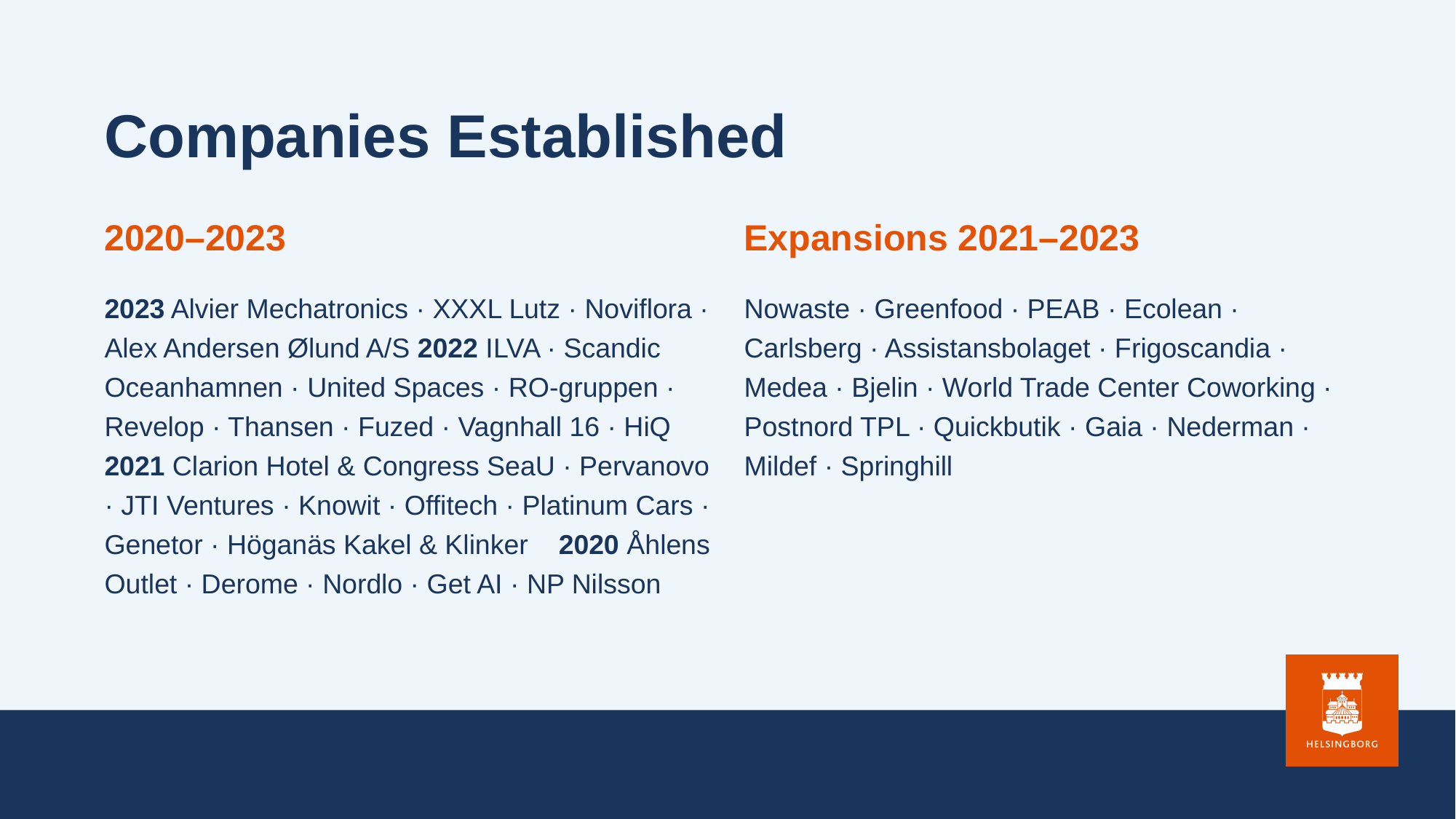

# Companies Established
2020–2023
2023 Alvier Mechatronics · XXXL Lutz · Noviflora · Alex Andersen Ølund A/S 2022 ILVA · Scandic Oceanhamnen · United Spaces · RO-gruppen · Revelop · Thansen · Fuzed · Vagnhall 16 · HiQ
2021 Clarion Hotel & Congress SeaU · Pervanovo · JTI Ventures · Knowit · Offitech · Platinum Cars · Genetor · Höganäs Kakel & Klinker    2020 Åhlens Outlet · Derome · Nordlo · Get AI · NP Nilsson
Expansions 2021–2023
Nowaste · Greenfood · PEAB · Ecolean · Carlsberg · Assistansbolaget · Frigoscandia · Medea · Bjelin · World Trade Center Coworking · Postnord TPL · Quickbutik · Gaia · Nederman · Mildef · Springhill